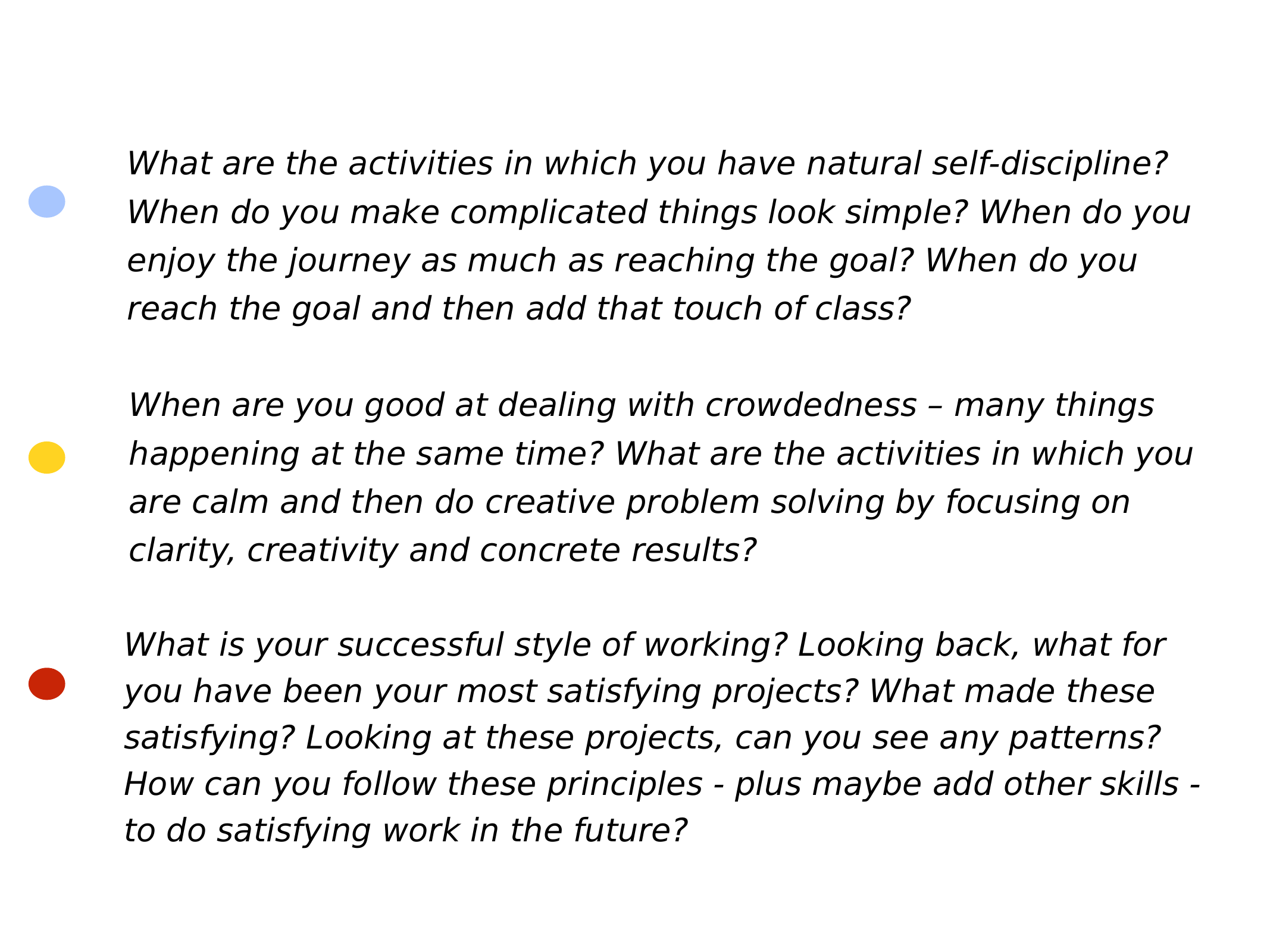

What are the activities in which you have natural self-discipline? When do you make complicated things look simple? When do you enjoy the journey as much as reaching the goal? When do you reach the goal and then add that touch of class?

When are you good at dealing with crowdedness – many things happening at the same time? What are the activities in which you are calm and then do creative problem solving by focusing on clarity, creativity and concrete results?

What is your successful style of working? Looking back, what for you have been your most satisfying projects? What made these satisfying? Looking at these projects, can you see any patterns? How can you follow these principles - plus maybe add other skills - to do satisfying work in the future?